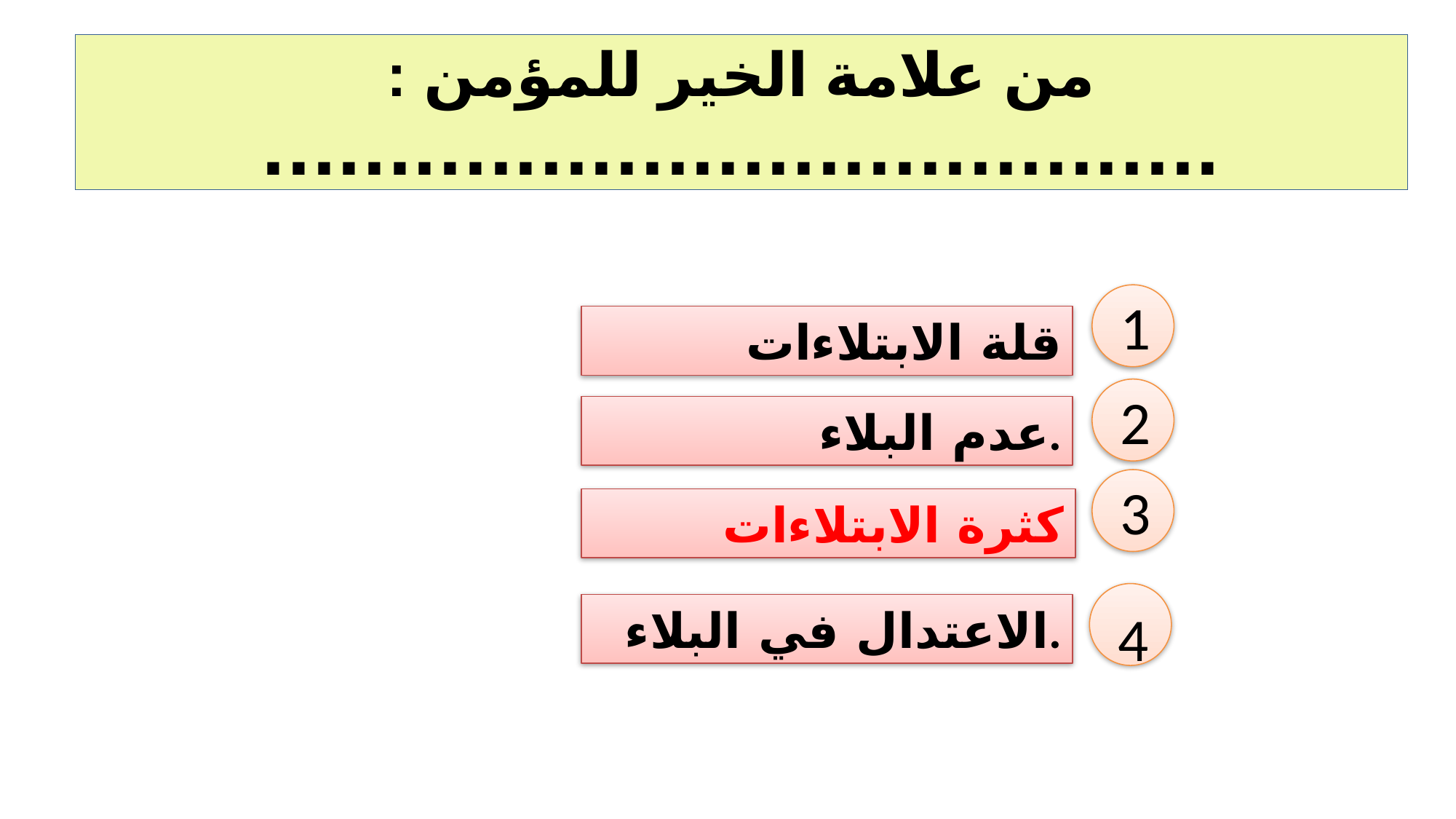

# من علامة الخير للمؤمن : ......................................
1
قلة الابتلاءات
2
عدم البلاء.
3
كثرة الابتلاءات
4
الاعتدال في البلاء.